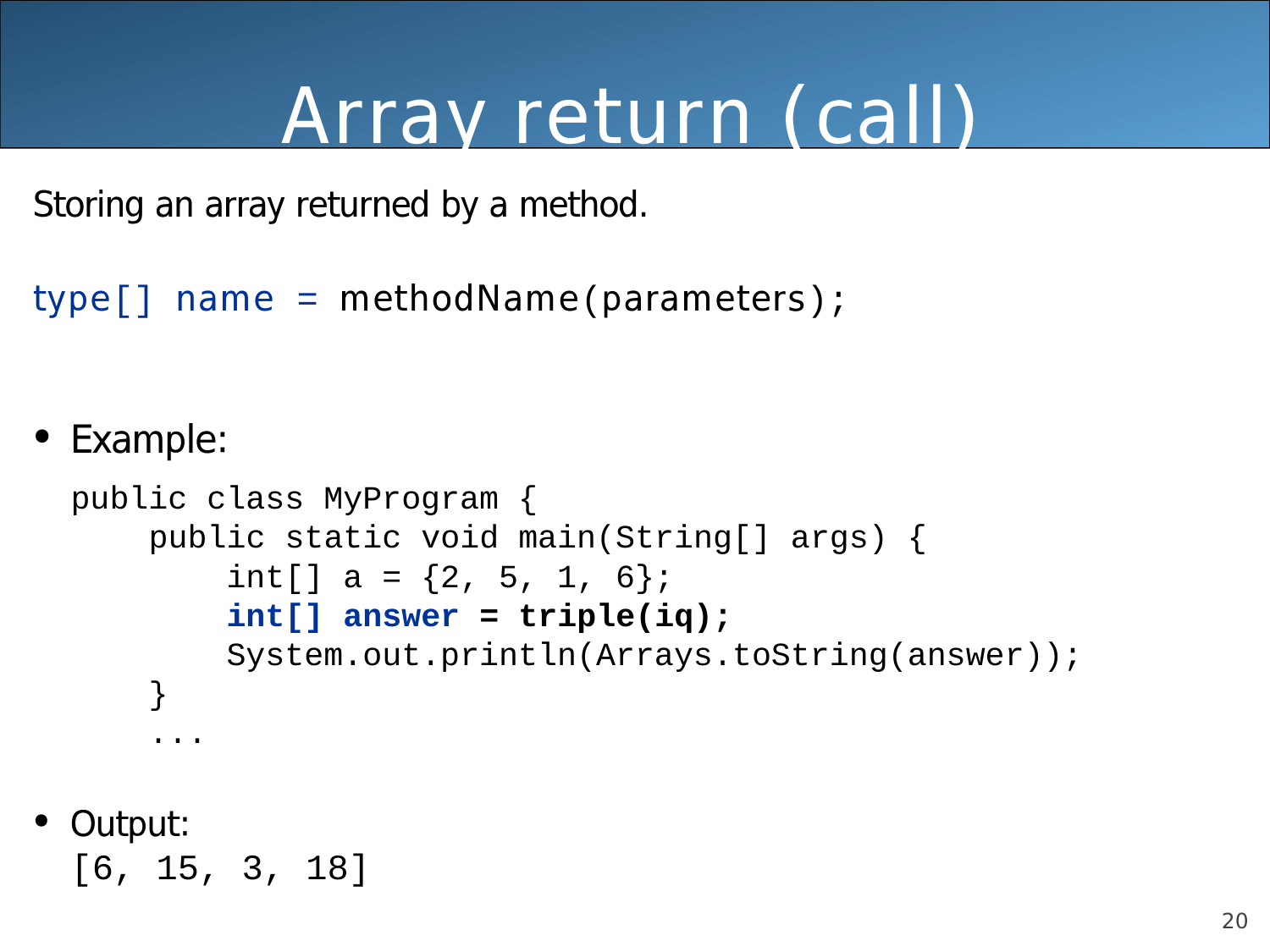

# Array return (call)
Storing an array returned by a method.

type[] name = methodName(parameters);

Example:

	public class MyProgram {
	    public static void main(String[] args) {
	        int[] a = {2, 5, 1, 6};
	        int[] answer = triple(iq);
	        System.out.println(Arrays.toString(answer));
	    }
	    ...

Output:
	[6, 15, 3, 18]